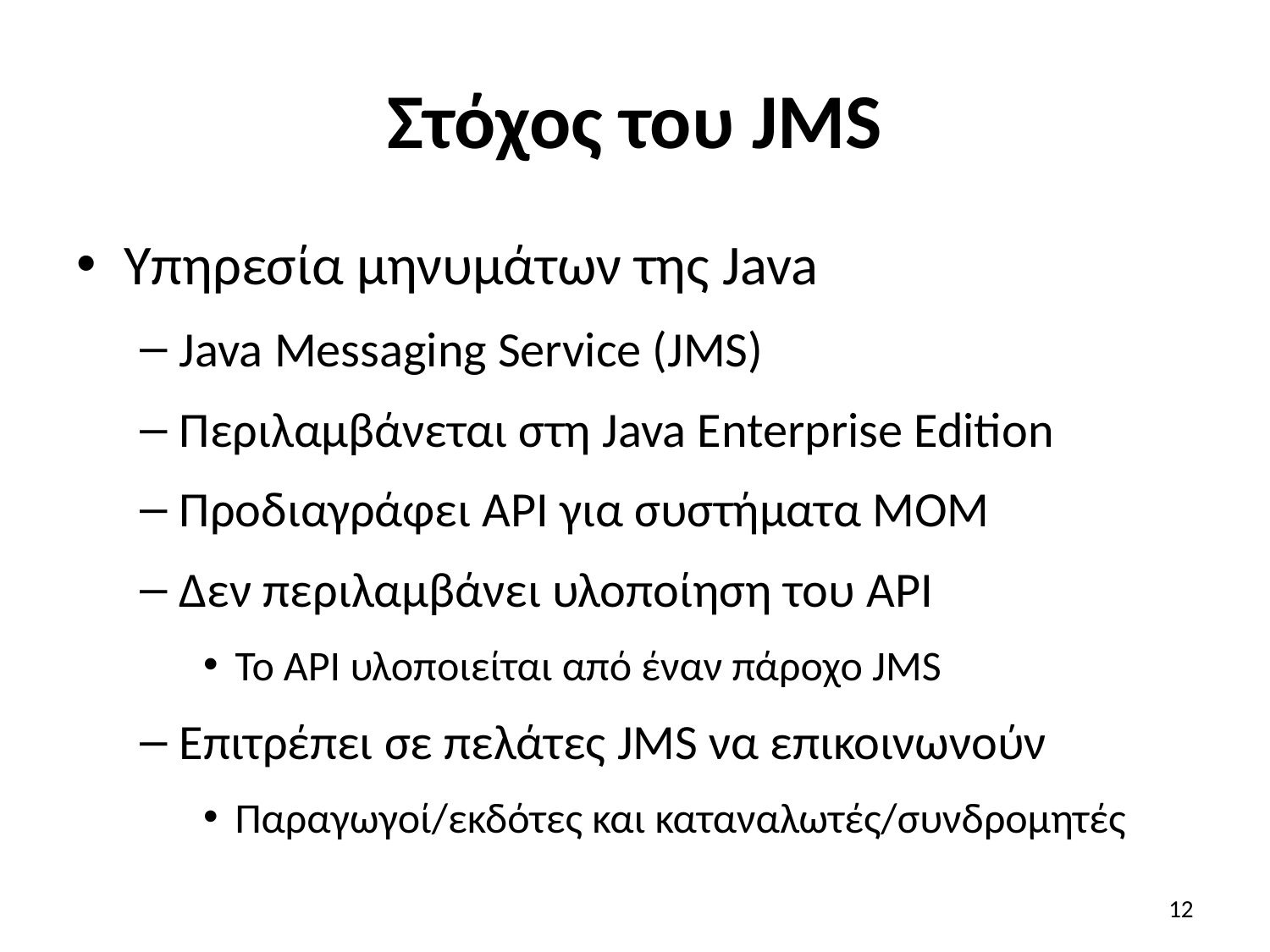

# Στόχος του JMS
Υπηρεσία μηνυμάτων της Java
Java Messaging Service (JMS)
Περιλαμβάνεται στη Java Enterprise Edition
Προδιαγράφει API για συστήματα MOM
Δεν περιλαμβάνει υλοποίηση του API
Το API υλοποιείται από έναν πάροχο JMS
Επιτρέπει σε πελάτες JMS να επικοινωνούν
Παραγωγοί/εκδότες και καταναλωτές/συνδρομητές
12